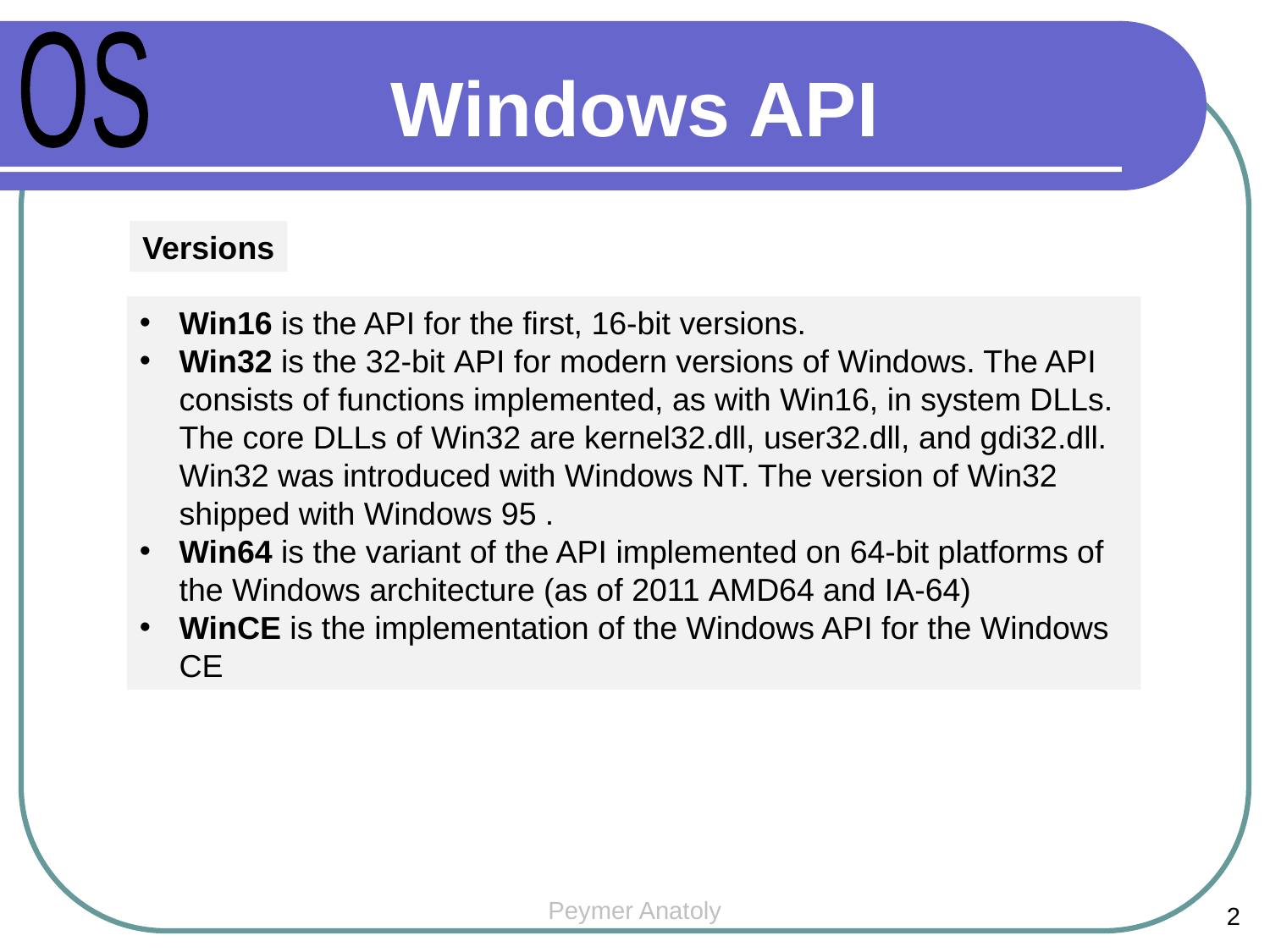

OS
Windows API

Versions
Win16 is the API for the first, 16-bit versions.
Win32 is the 32-bit API for modern versions of Windows. The API consists of functions implemented, as with Win16, in system DLLs. The core DLLs of Win32 are kernel32.dll, user32.dll, and gdi32.dll. Win32 was introduced with Windows NT. The version of Win32 shipped with Windows 95 .
Win64 is the variant of the API implemented on 64-bit platforms of the Windows architecture (as of 2011 AMD64 and IA-64)
WinCE is the implementation of the Windows API for the Windows CE
Peymer Anatoly
2